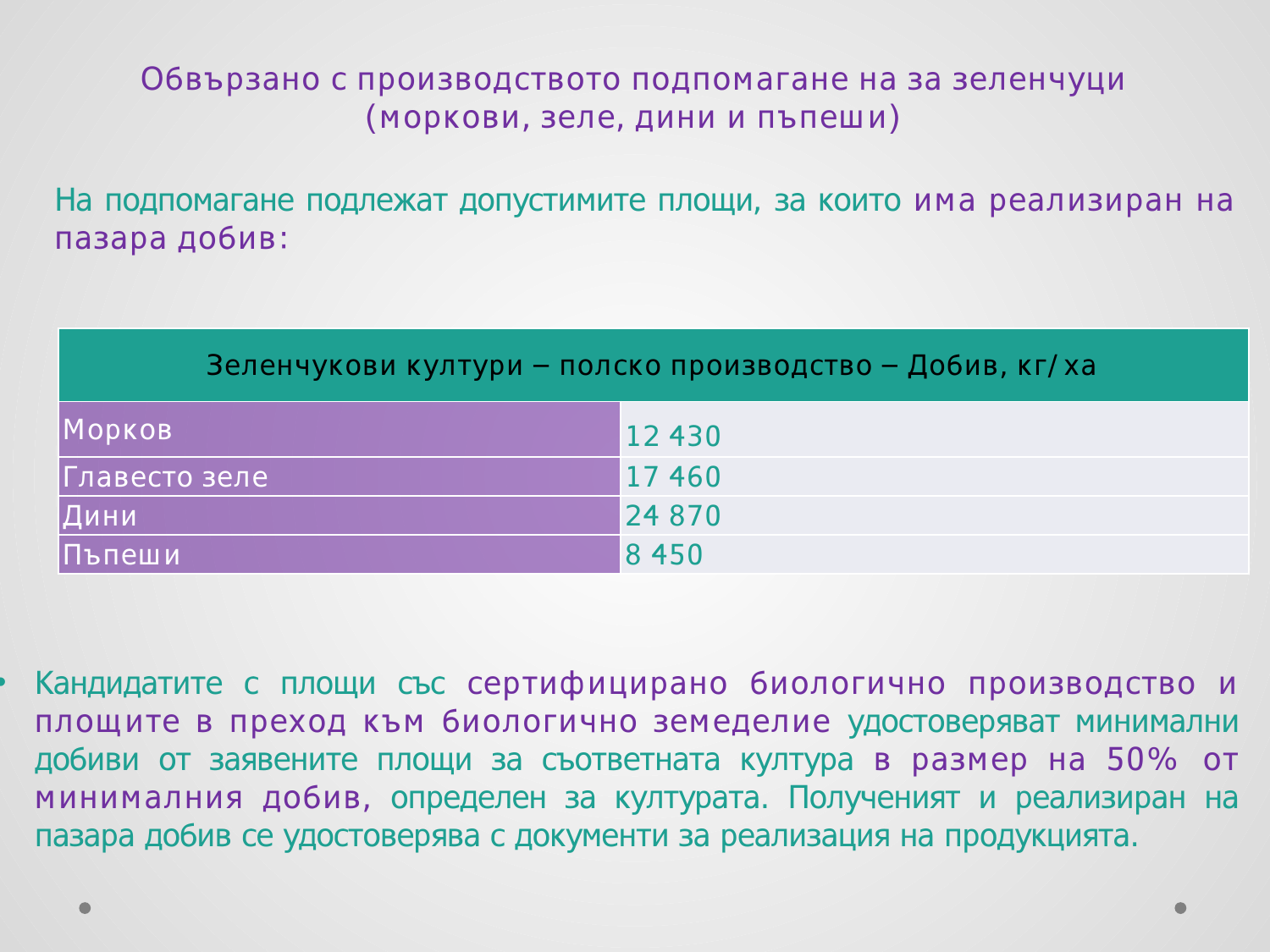

Обвързано с производството подпомагане на за зеленчуци (моркови, зеле, дини и пъпеши)
На подпомагане подлежат допустимите площи, за които има реализиран на пазара добив:
| Зеленчукови култури – полско производство – Добив, кг/ха | Група Нежитни култури |
| --- | --- |
| Морков | 12 430 |
| Главесто зеле | 17 460 |
| Дини | 24 870 |
| Пъпеши | 8 450 |
Кандидатите с площи със сертифицирано биологично производство и площите в преход към биологично земеделие удостоверяват минимални добиви от заявените площи за съответната култура в размер на 50% от минималния добив, определен за културата. Полученият и реализиран на пазара добив се удостоверява с документи за реализация на продукцията.